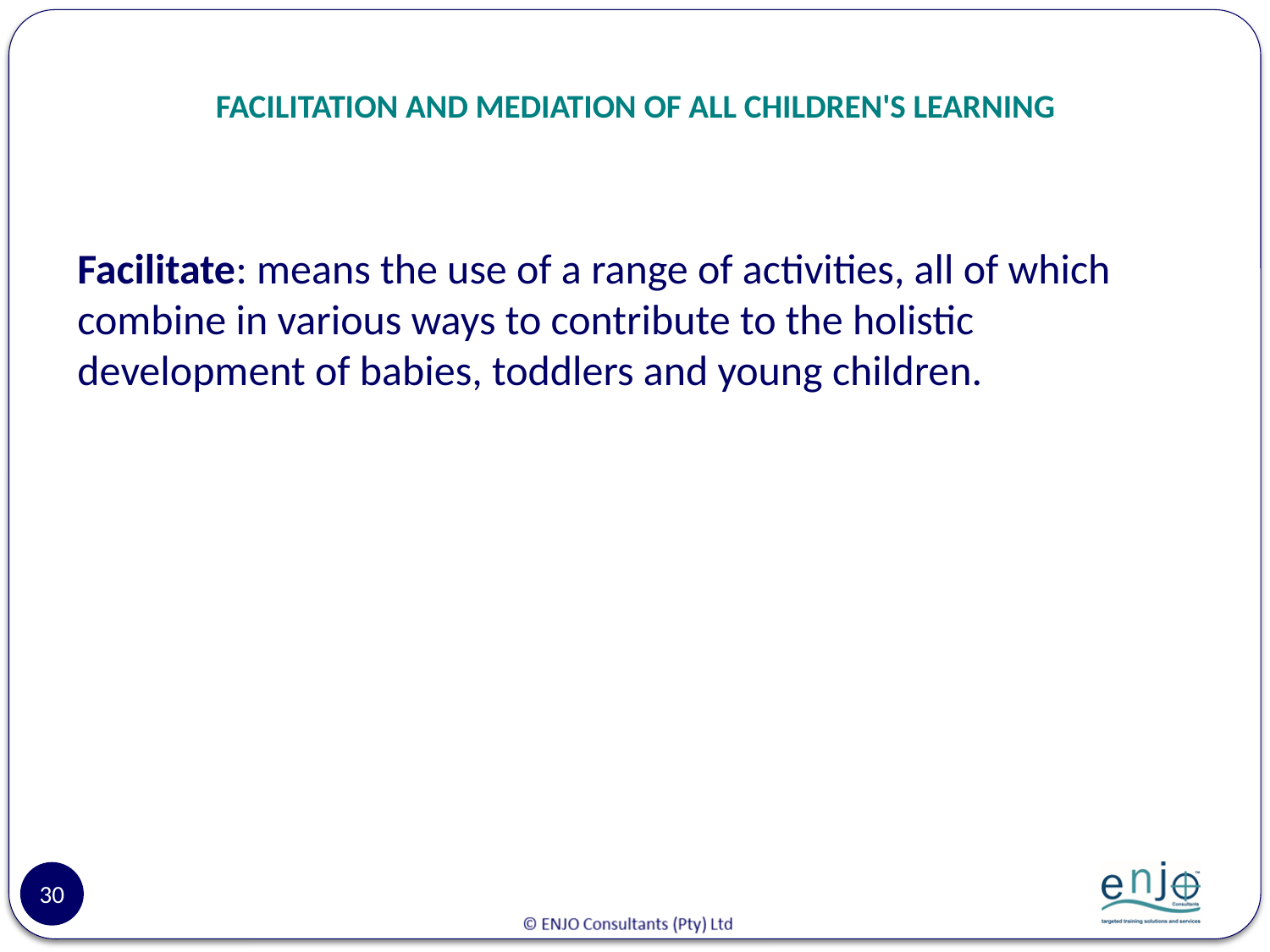

# FACILITATION AND MEDIATION OF ALL CHILDREN'S LEARNING
Facilitate: means the use of a range of activities, all of which combine in various ways to contribute to the holistic development of babies, toddlers and young children.
30